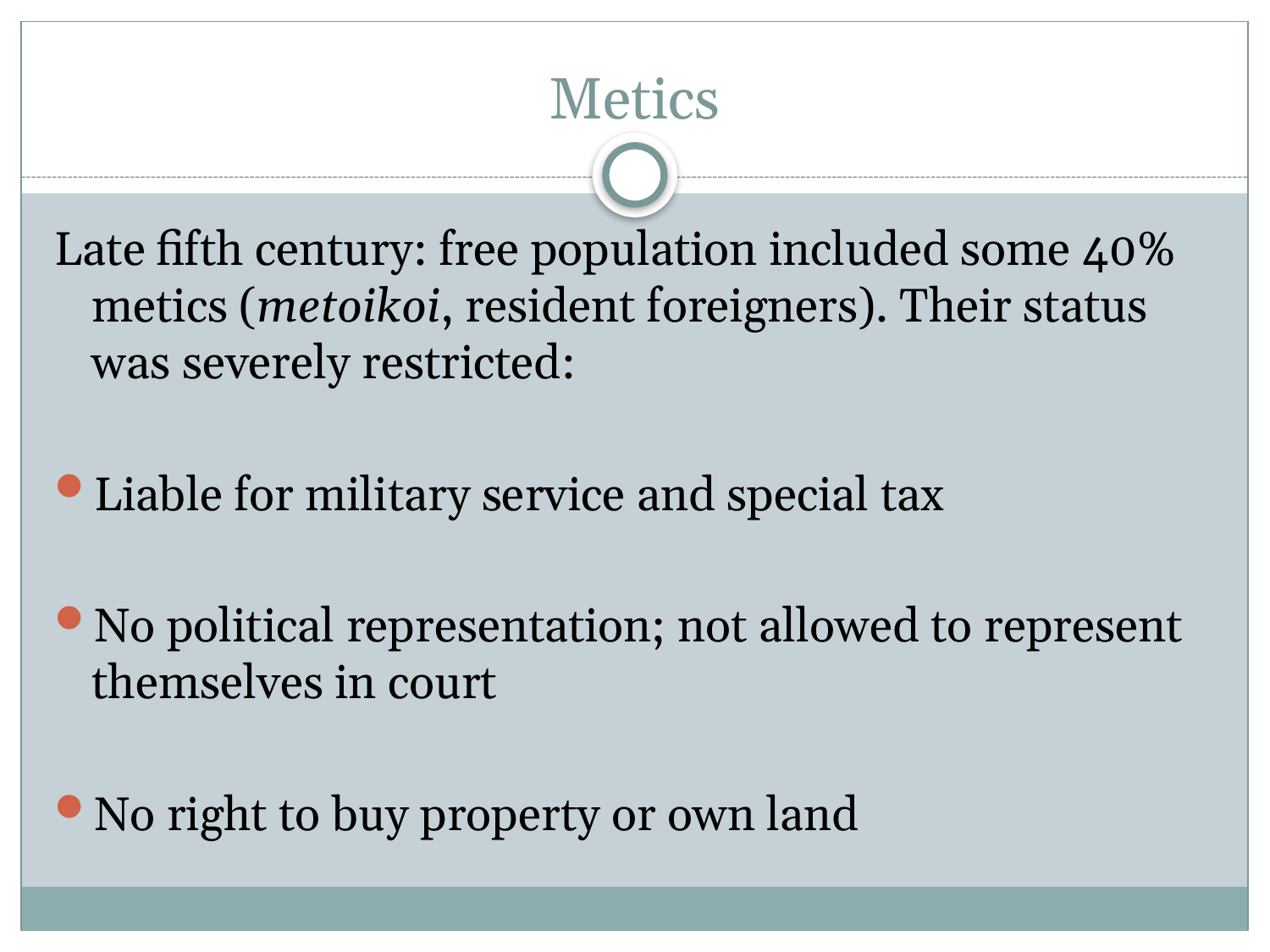

# Metics
Late fifth century: free population included some 40% metics (metoikoi, resident foreigners). Their status was severely restricted:

Liable for military service and special tax

No political representation; not allowed to represent themselves in court

No right to buy property or own land